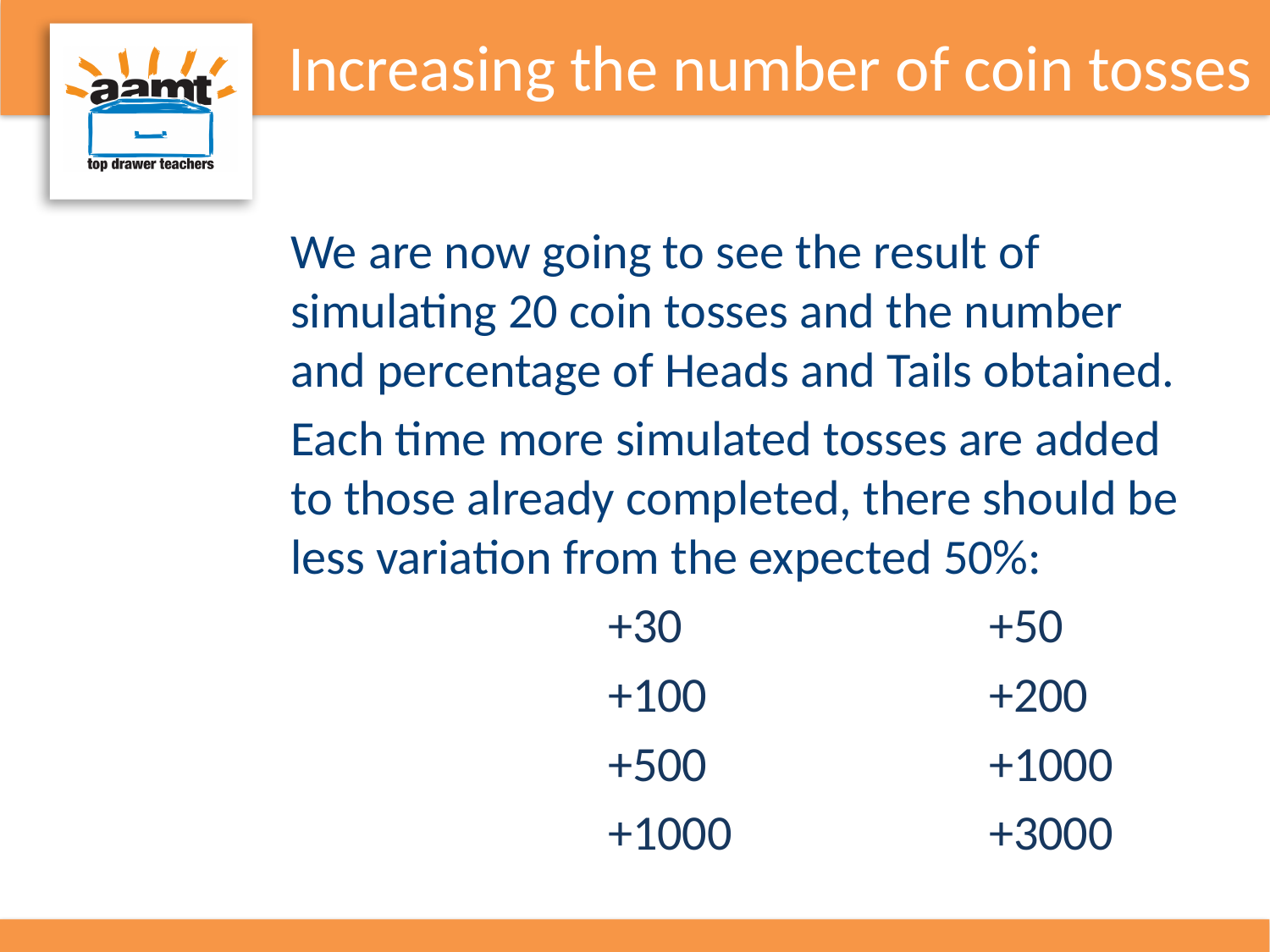

# Increasing the number of coin tosses
We are now going to see the result of simulating 20 coin tosses and the number and percentage of Heads and Tails obtained.
Each time more simulated tosses are added to those already completed, there should be less variation from the expected 50%:
		+30			+50
		+100			+200
		+500			+1000
		+1000			+3000